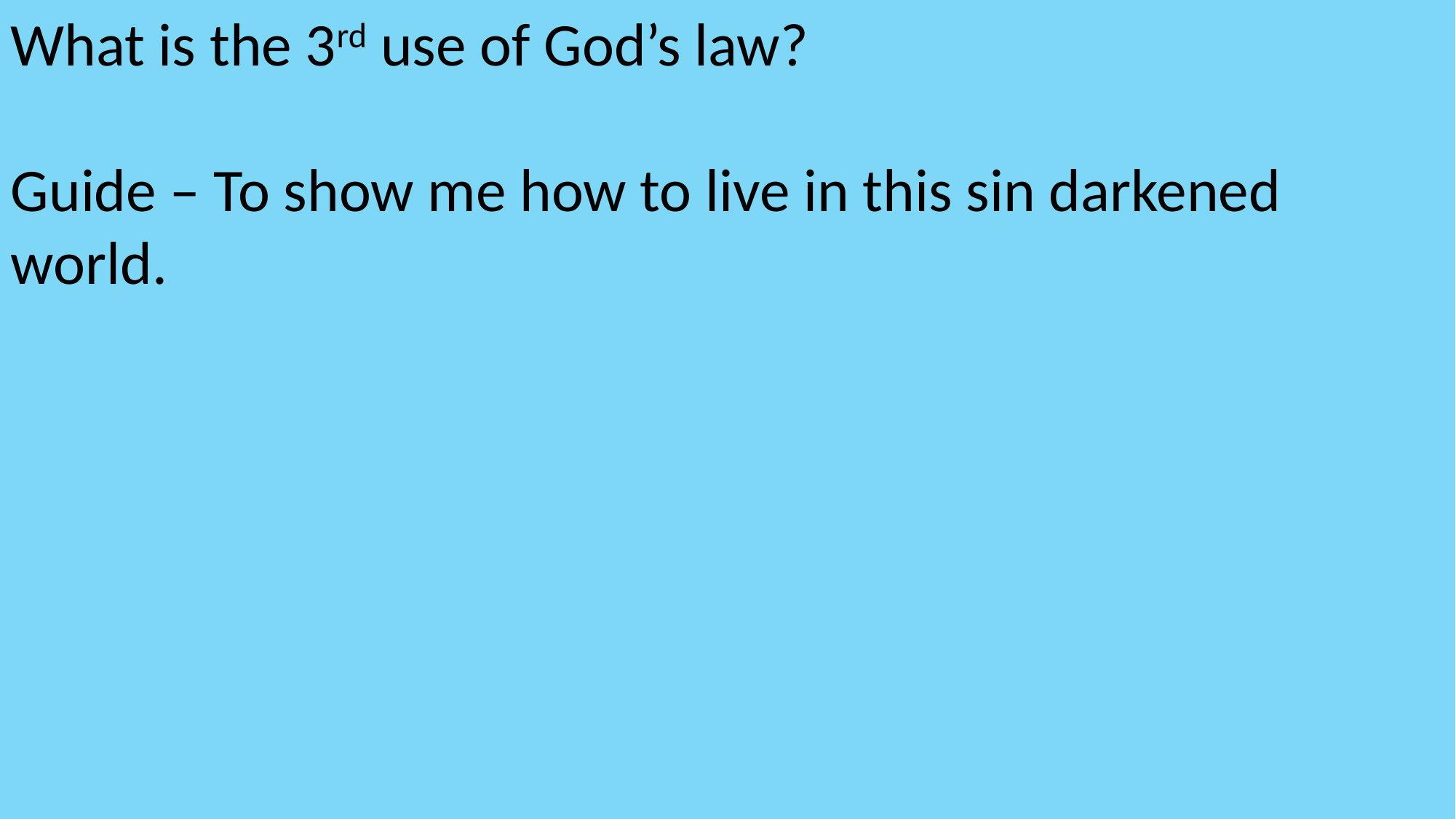

What is the 3rd use of God’s law?

Guide – To show me how to live in this sin darkened 	world.